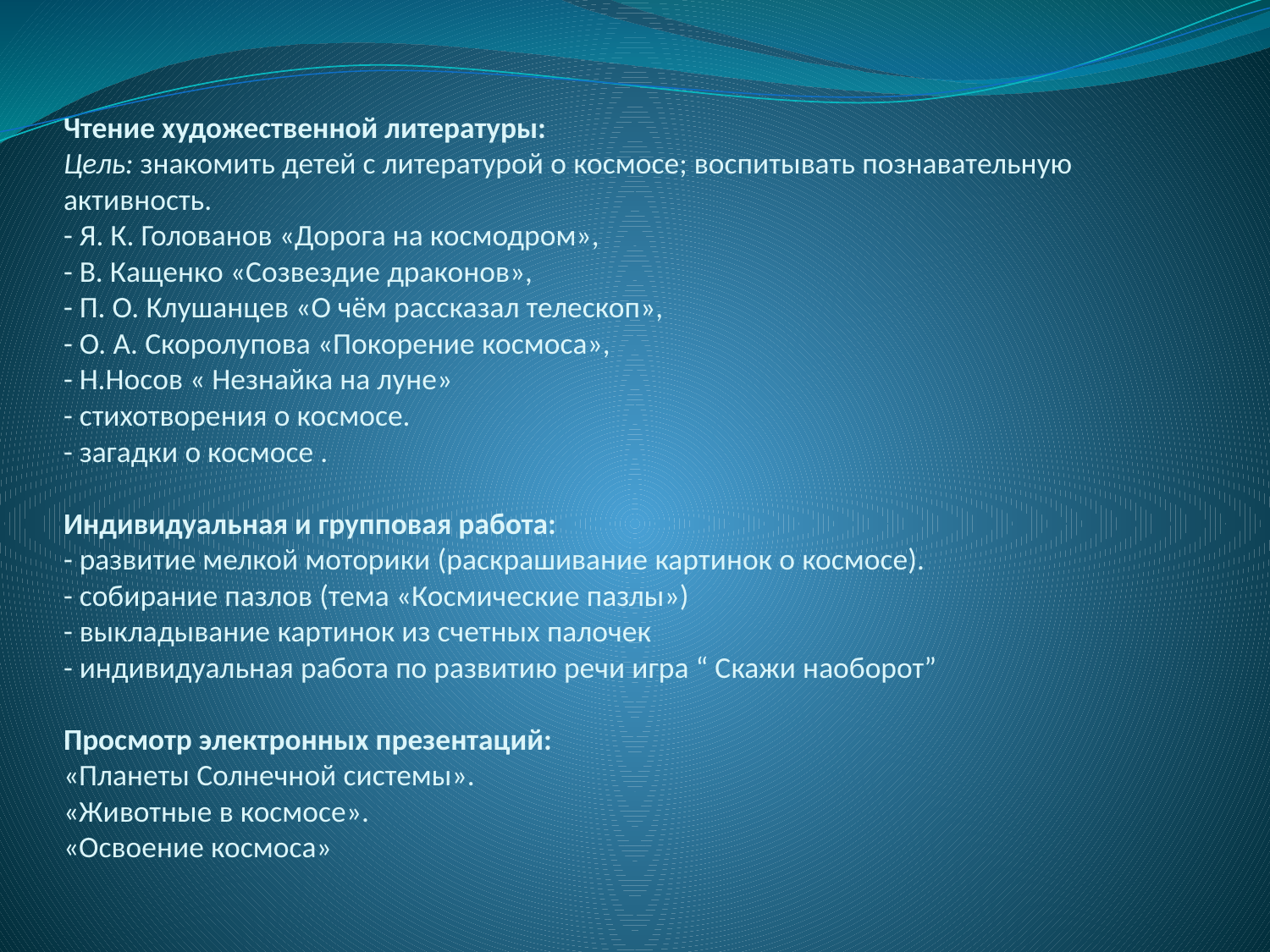

# Чтение художественной литературы: Цель: знакомить детей с литературой о космосе; воспитывать познавательную активность. - Я. К. Голованов «Дорога на космодром», - В. Кащенко «Созвездие драконов», - П. О. Клушанцев «О чём рассказал телескоп», - О. А. Скоролупова «Покорение космоса», - Н.Носов « Незнайка на луне» - стихотворения о космосе. - загадки о космосе .   Индивидуальная и групповая работа: - развитие мелкой моторики (раскрашивание картинок о космосе). - собирание пазлов (тема «Космические пазлы») - выкладывание картинок из счетных палочек - индивидуальная работа по развитию речи игра “ Скажи наоборот”     Просмотр электронных презентаций: «Планеты Солнечной системы». «Животные в космосе». «Освоение космоса»